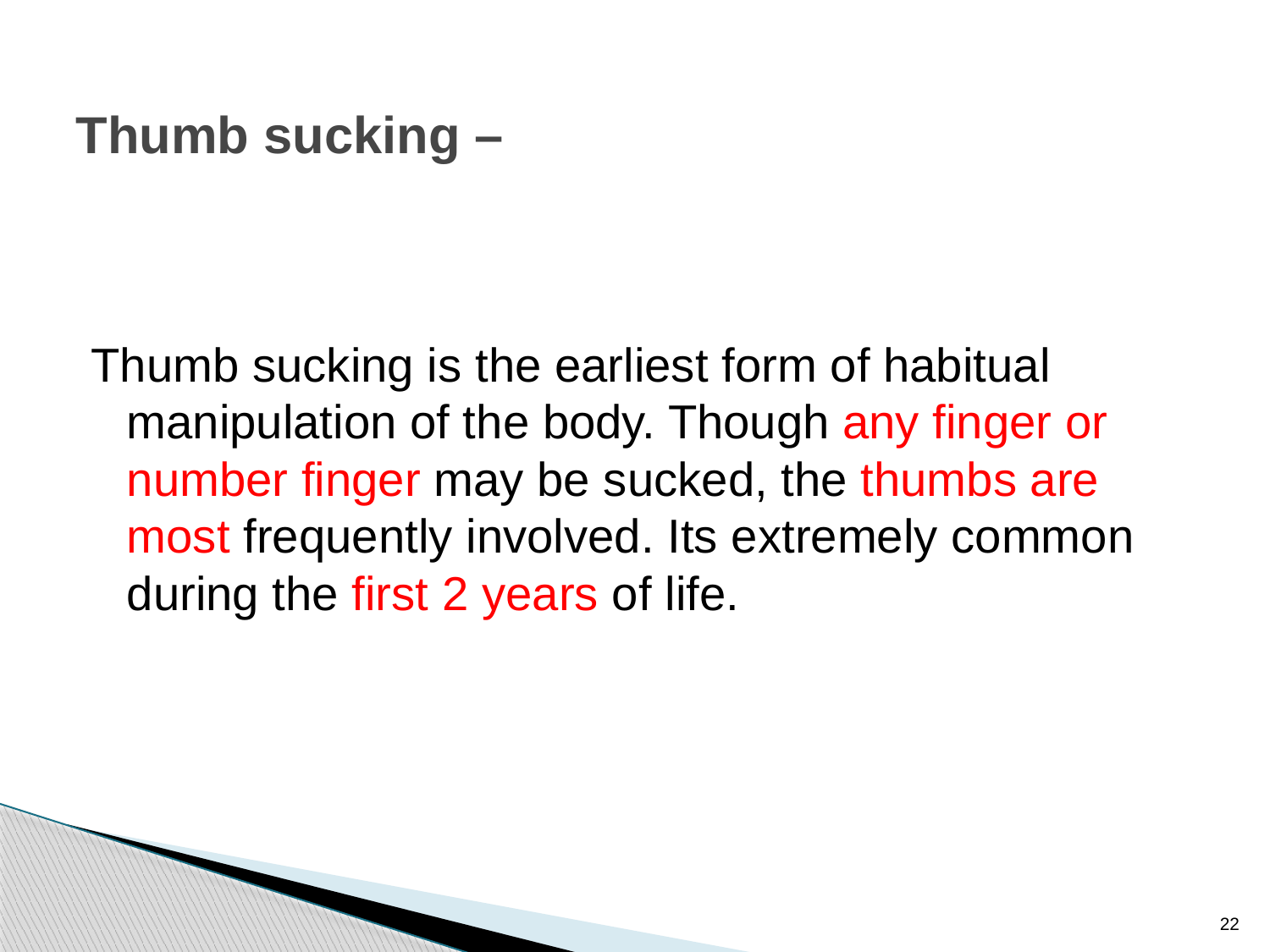

# Thumb sucking –
Thumb sucking is the earliest form of habitual manipulation of the body. Though any finger or number finger may be sucked, the thumbs are most frequently involved. Its extremely common during the first 2 years of life.
22